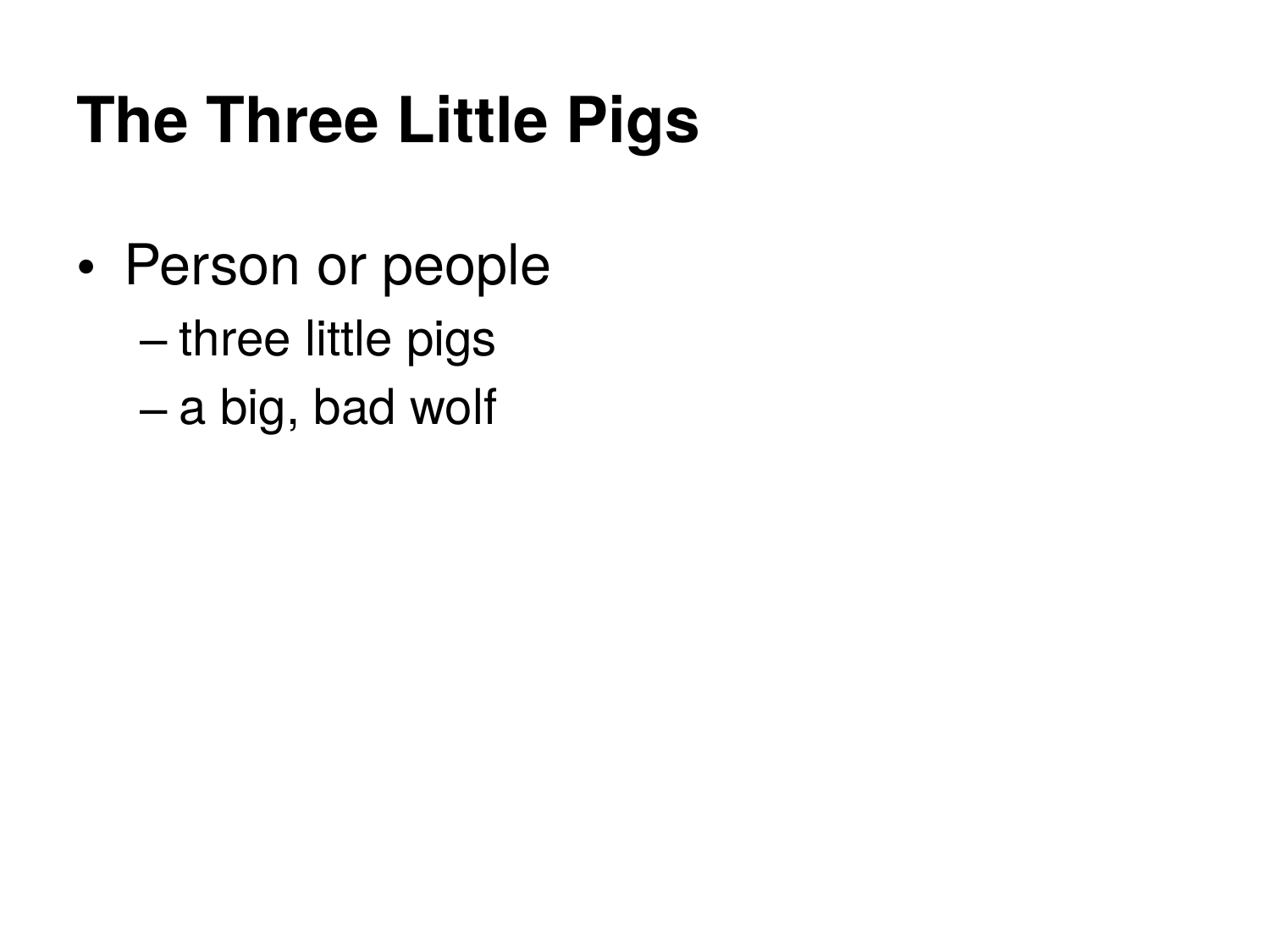

# The Three Little Pigs
Person or people
three little pigs
a big, bad wolf